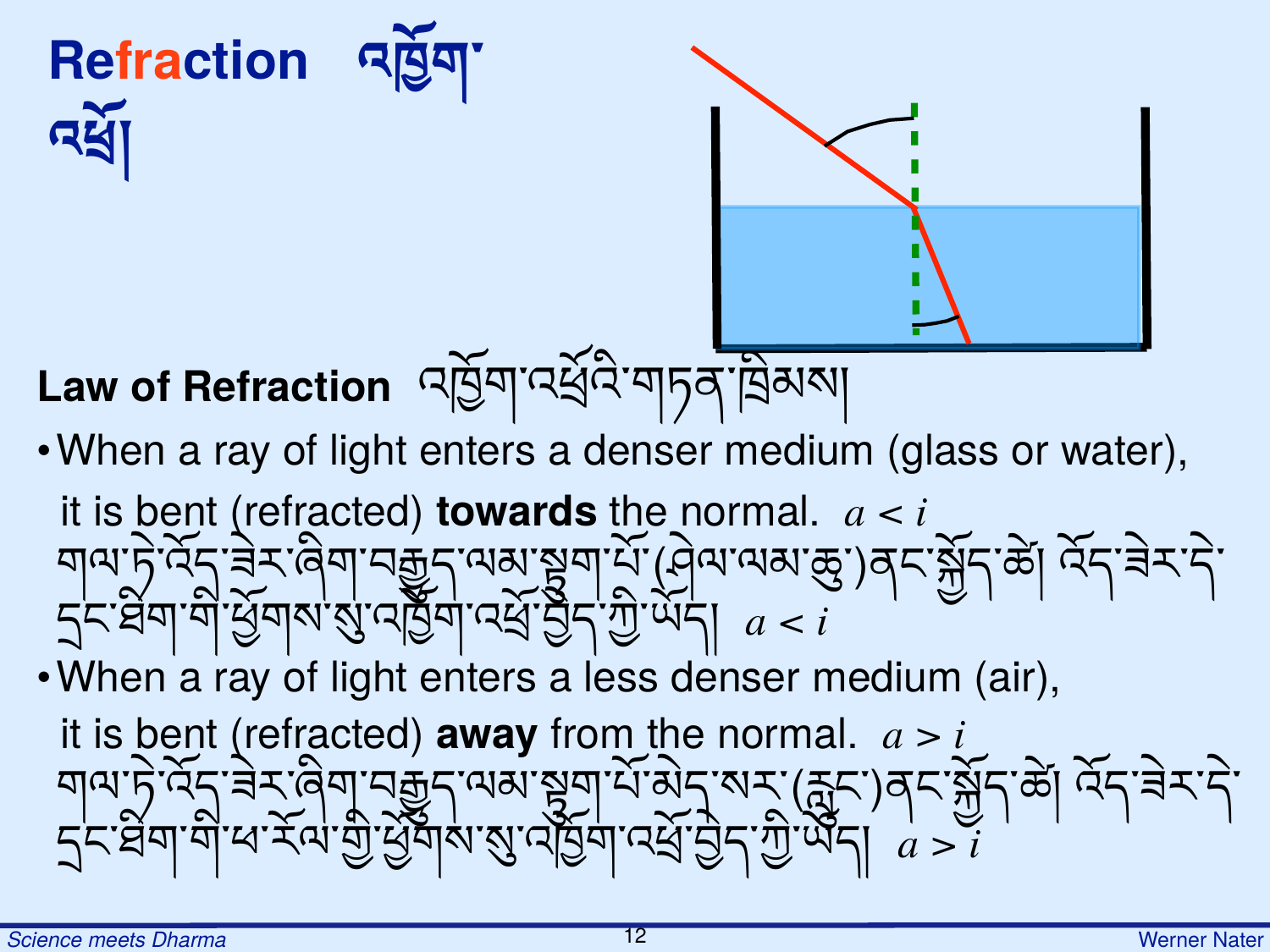

Refraction   འཁྱོག་འཕྲོ།

Law of Refraction  འཁྱོག་འཕྲོའི་གཏན་ཁྲིམས།
•	When a ray of light enters a denser medium (glass or water),
  it is bent (refracted) towards the normal.  a < i
གལ་ཏེ་འོད་ཟེར་ཞིག་བརྒྱུད་ལམ་སྟུག་པོ་(ཤེལ་ལམ་ཆུ་)ནང་སྐྱོད་ཚེ། འོད་ཟེར་དེ་དྲང་ཐིག་གི་ཕྱོགས་སུ་འཁྱོག་འཕྲོ་བྱེད་ཀྱི་ཡོད།  a < i
•	When a ray of light enters a less denser medium (air),
  it is bent (refracted) away from the normal.  a > i
གལ་ཏེ་འོད་ཟེར་ཞིག་བརྒྱུད་ལམ་སྟུག་པོ་མེད་སར་(རླུང་)ནང་སྐྱོད་ཚེ། འོད་ཟེར་དེ་དྲང་ཐིག་གི་ཕ་རོལ་གྱི་ཕྱོགས་སུ་འཁྱོག་འཕྲོ་བྱེད་ཀྱི་ཡོད།  a > i

12